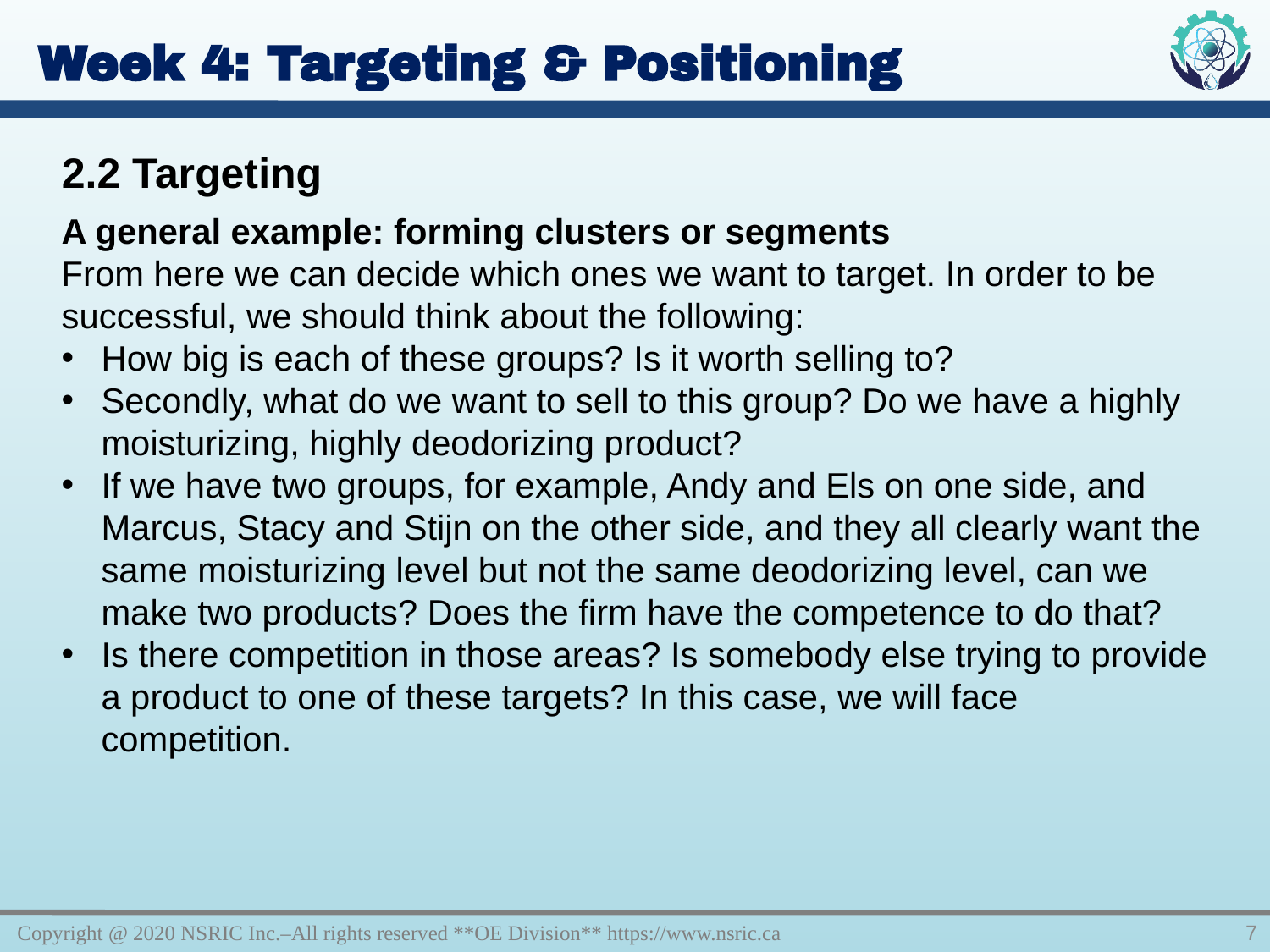

Week 4: Targeting & Positioning
2.2 Targeting
A general example: forming clusters or segments
From here we can decide which ones we want to target. In order to be successful, we should think about the following:
How big is each of these groups? Is it worth selling to?
Secondly, what do we want to sell to this group? Do we have a highly moisturizing, highly deodorizing product?
If we have two groups, for example, Andy and Els on one side, and Marcus, Stacy and Stijn on the other side, and they all clearly want the same moisturizing level but not the same deodorizing level, can we make two products? Does the firm have the competence to do that?
Is there competition in those areas? Is somebody else trying to provide a product to one of these targets? In this case, we will face competition.

Copyright @ 2020 NSRIC Inc.–All rights reserved **OE Division** https://www.nsric.ca
7